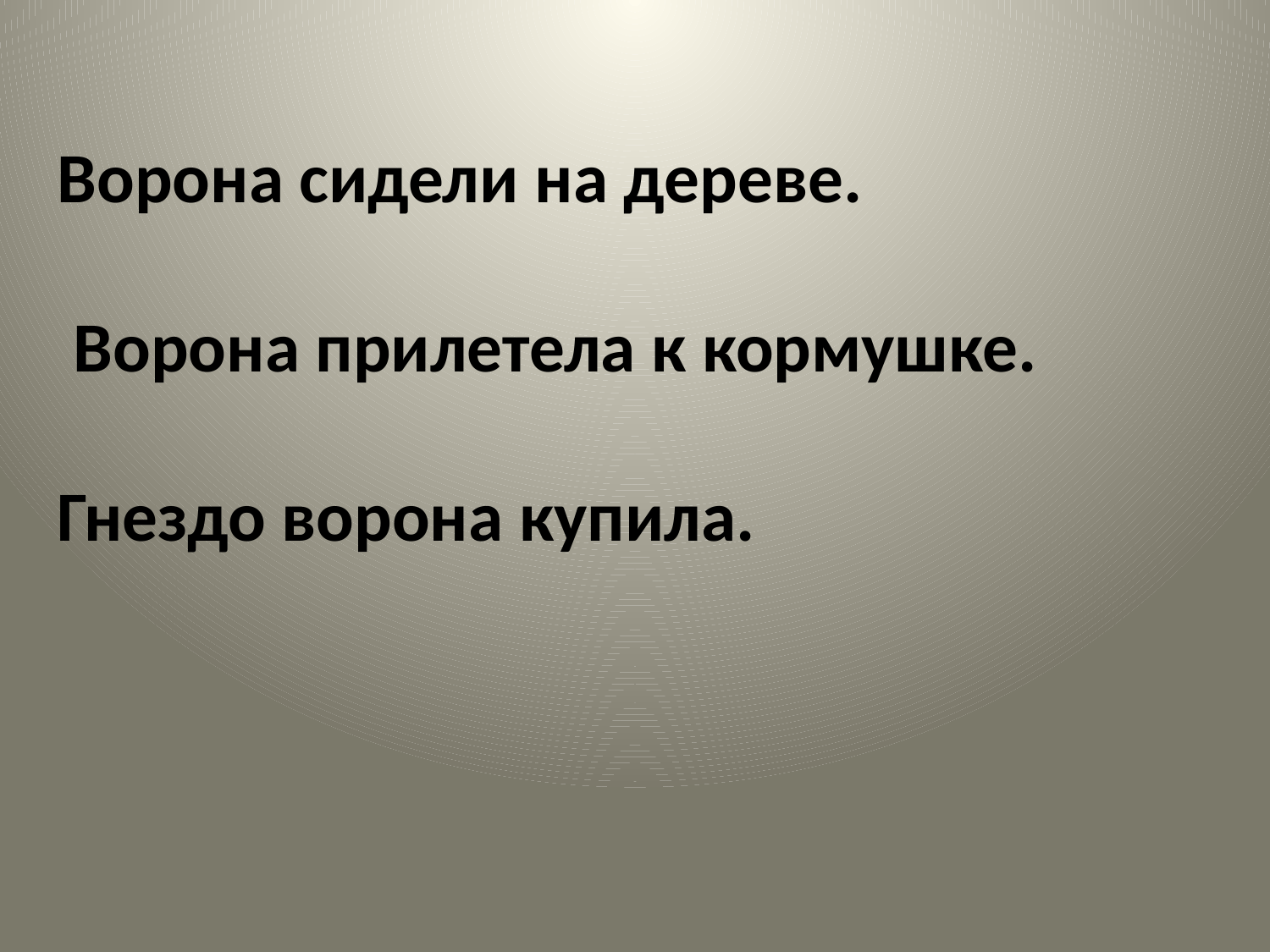

Ворона сидели на дереве.

 Ворона прилетела к кормушке.

Гнездо ворона купила.